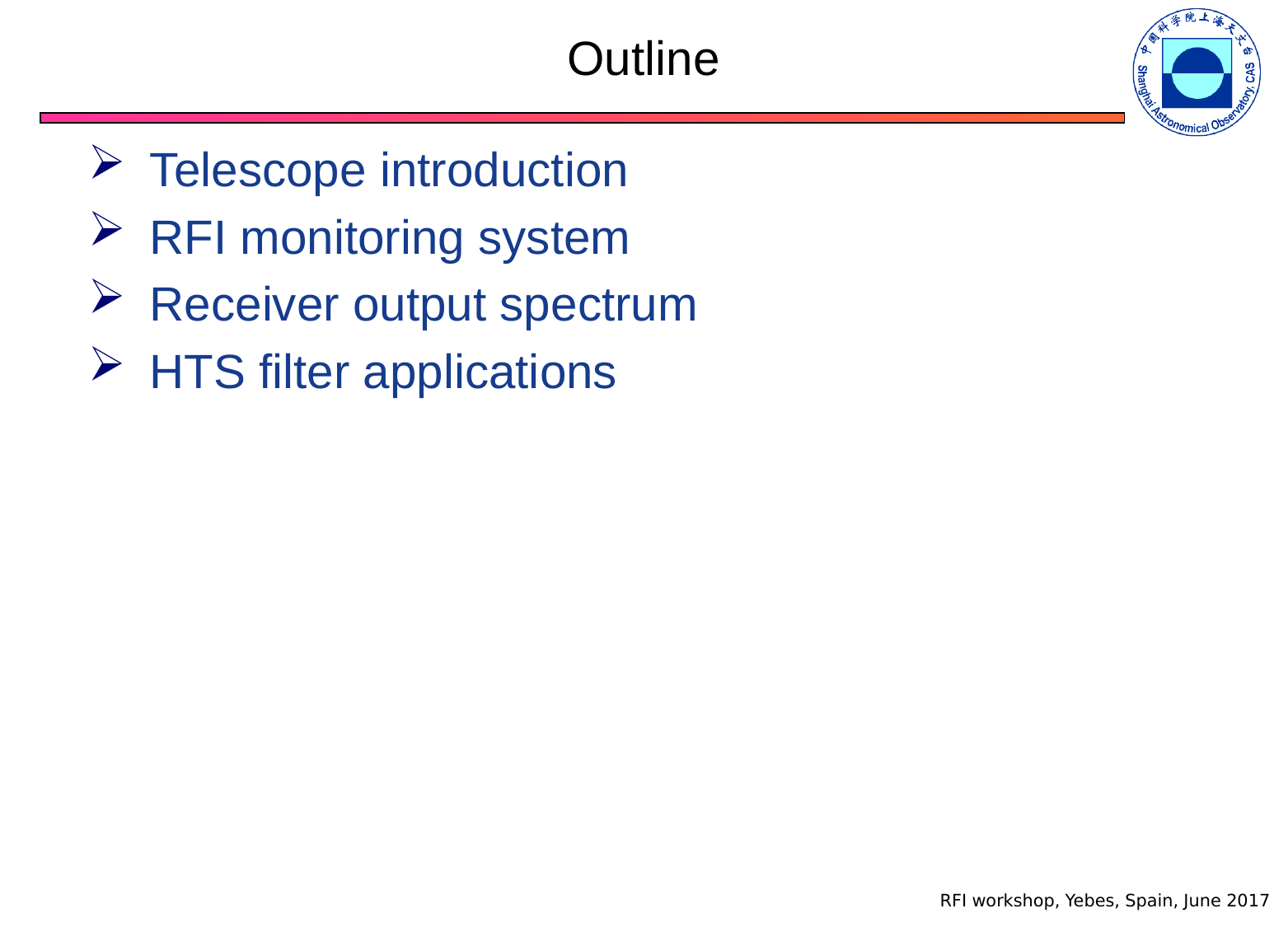

Outline

Telescope introduction
RFI monitoring system
Receiver output spectrum
HTS filter applications
RFI workshop, Yebes, Spain, June 2017